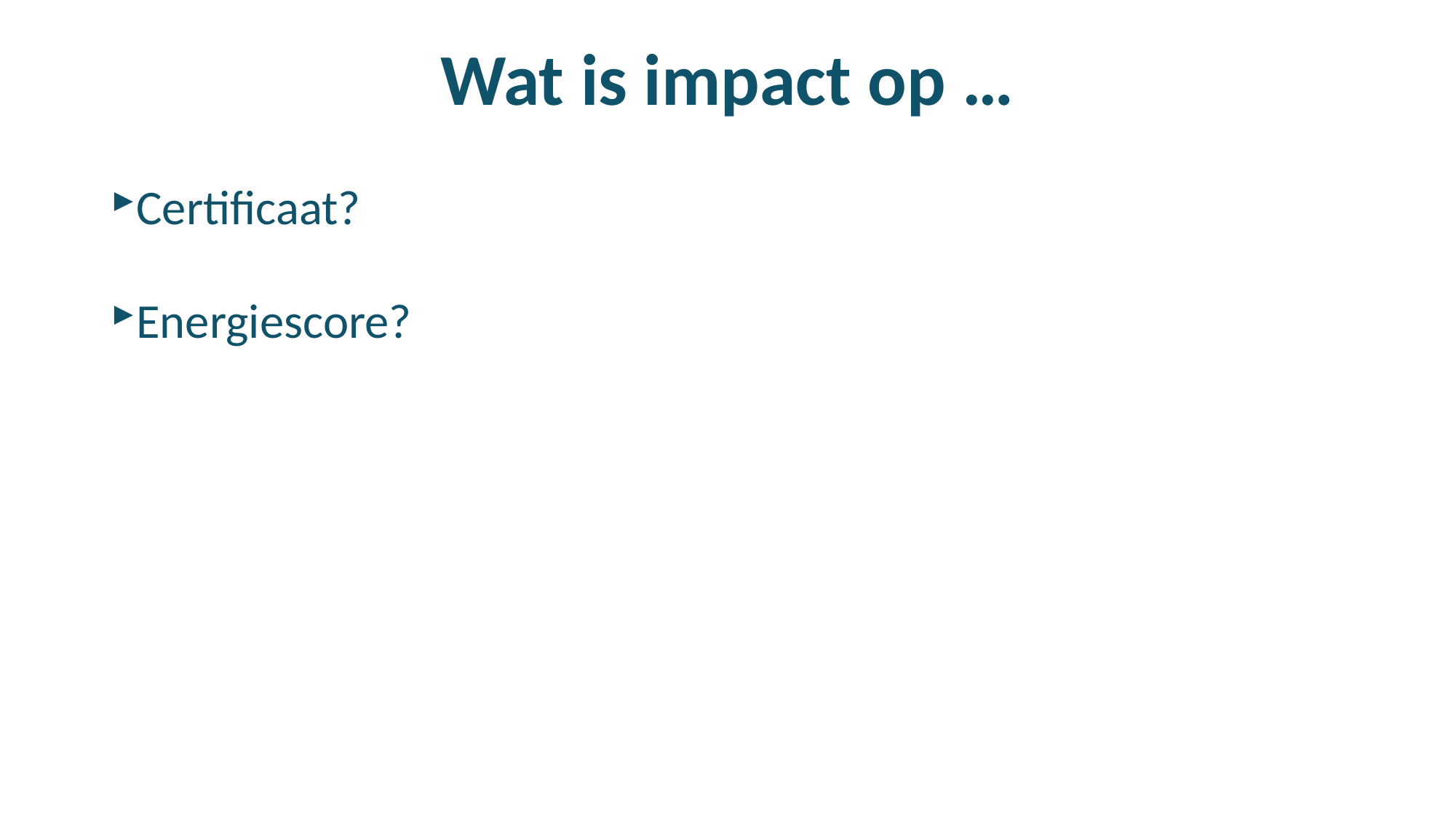

# Wat is impact op …
Certificaat?

Energiescore?